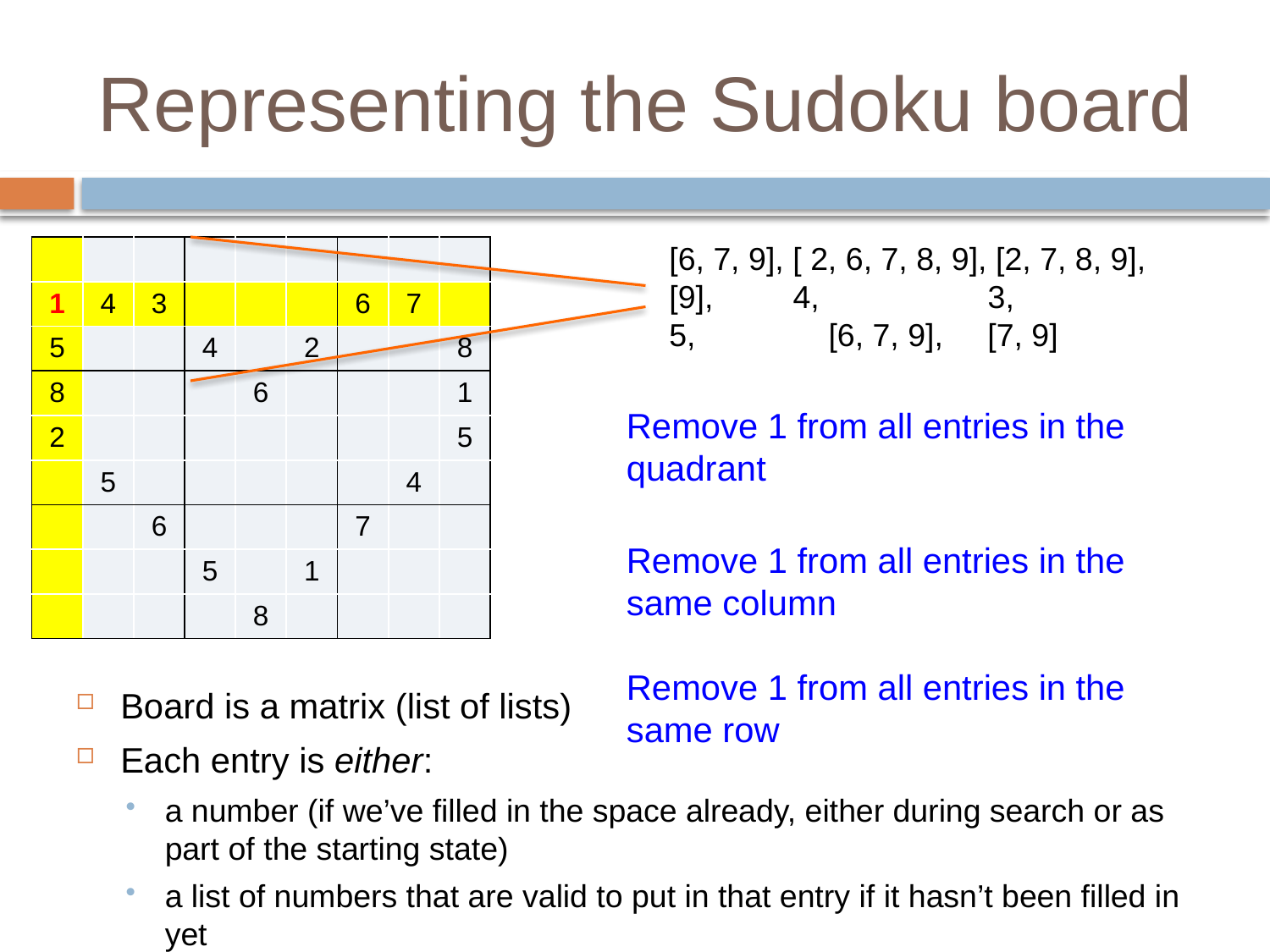

# Representing the Sudoku board
[6, 7, 9], [ 2, 6, 7, 8, 9], [2, 7, 8, 9],
[9],         4,                   3,
5,               [6, 7, 9],     [7, 9]
|  |  |  |  |  |  |  |  |  |
| --- | --- | --- | --- | --- | --- | --- | --- | --- |
| 1 | 4 | 3 |  |  |  | 6 | 7 |  |
| 5 |  |  | 4 |  | 2 |  |  | 8 |
| 8 |  |  |  | 6 |  |  |  | 1 |
| 2 |  |  |  |  |  |  |  | 5 |
|  | 5 |  |  |  |  |  | 4 |  |
|  |  | 6 |  |  |  | 7 |  |  |
|  |  |  | 5 |  | 1 |  |  |  |
|  |  |  |  | 8 |  |  |  |  |
Remove 1 from all entries in the quadrant
Remove 1 from all entries in the same column

Remove 1 from all entries in the same row
Board is a matrix (list of lists)
Each entry is either:
a number (if we’ve filled in the space already, either during search or as part of the starting state)
a list of numbers that are valid to put in that entry if it hasn’t been filled in yet